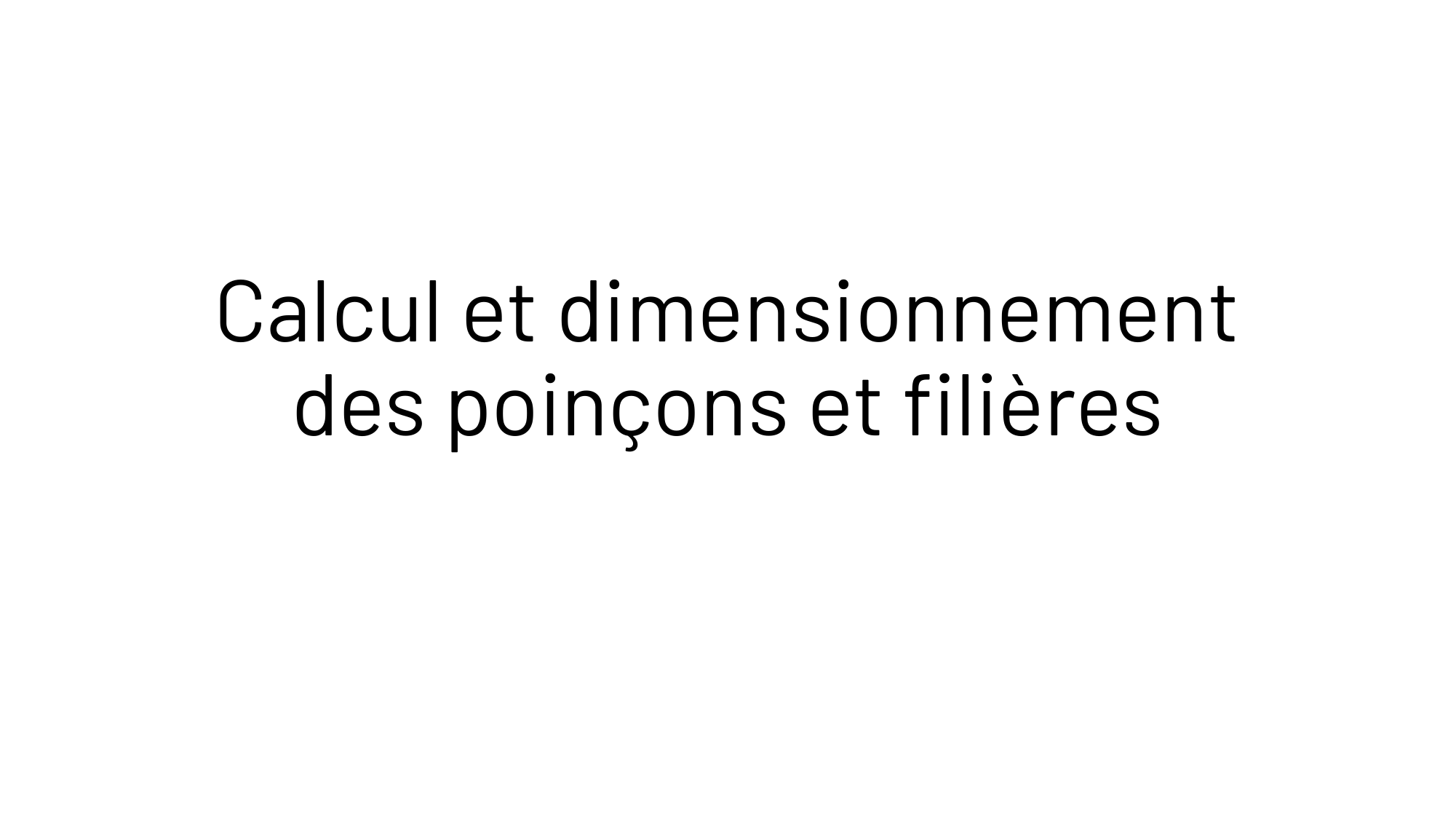

# Calcul et dimensionnement des poinçons et filières